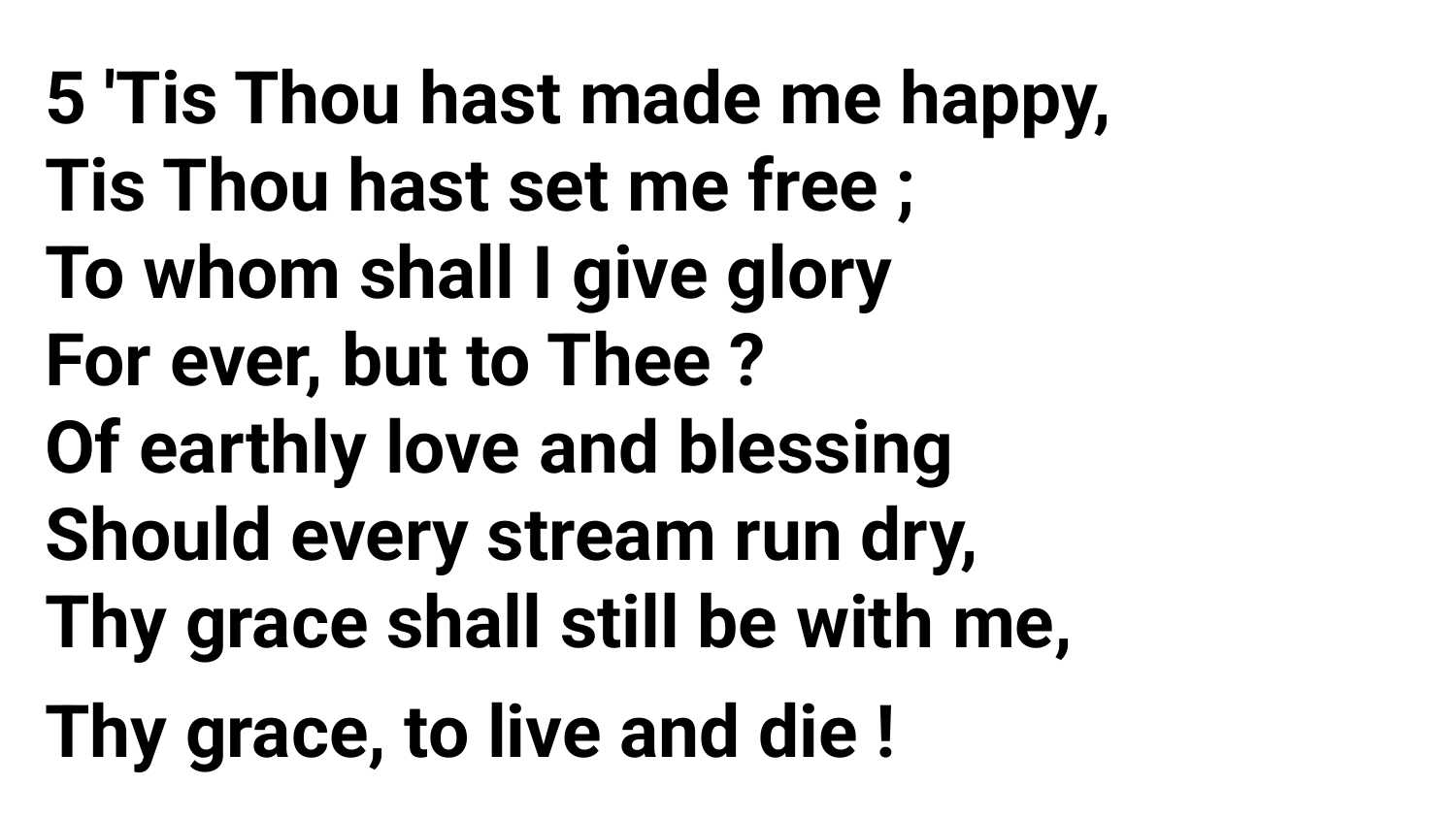

5 'Tis Thou hast made me happy,
Tis Thou hast set me free ;
To whom shall I give glory
For ever, but to Thee ?
Of earthly love and blessing
Should every stream run dry,
Thy grace shall still be with me,
Thy grace, to live and die !